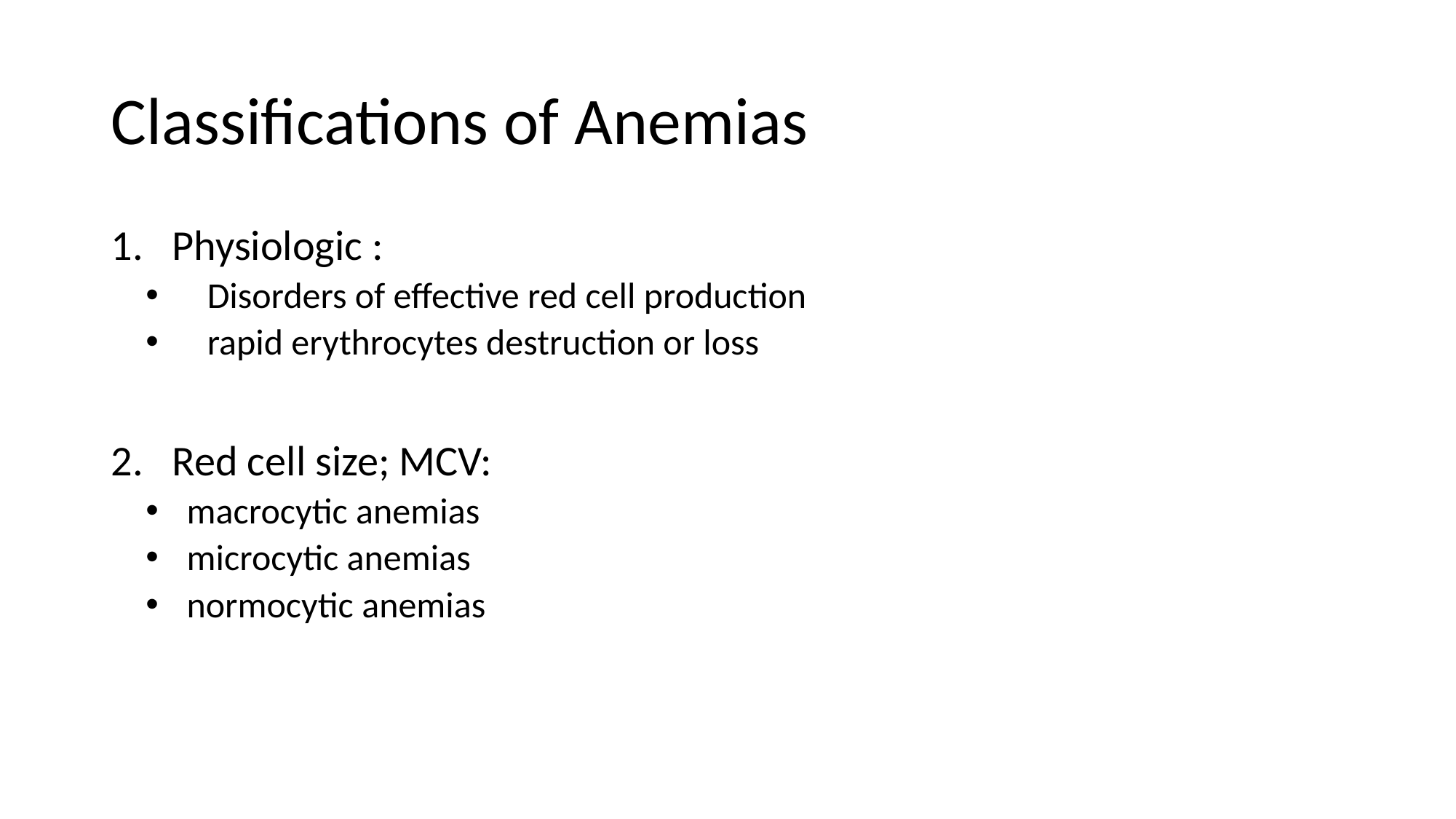

# Classifications of Anemias
Physiologic :
Disorders of effective red cell production
rapid erythrocytes destruction or loss

Red cell size; MCV:
macrocytic anemias
microcytic anemias
normocytic anemias